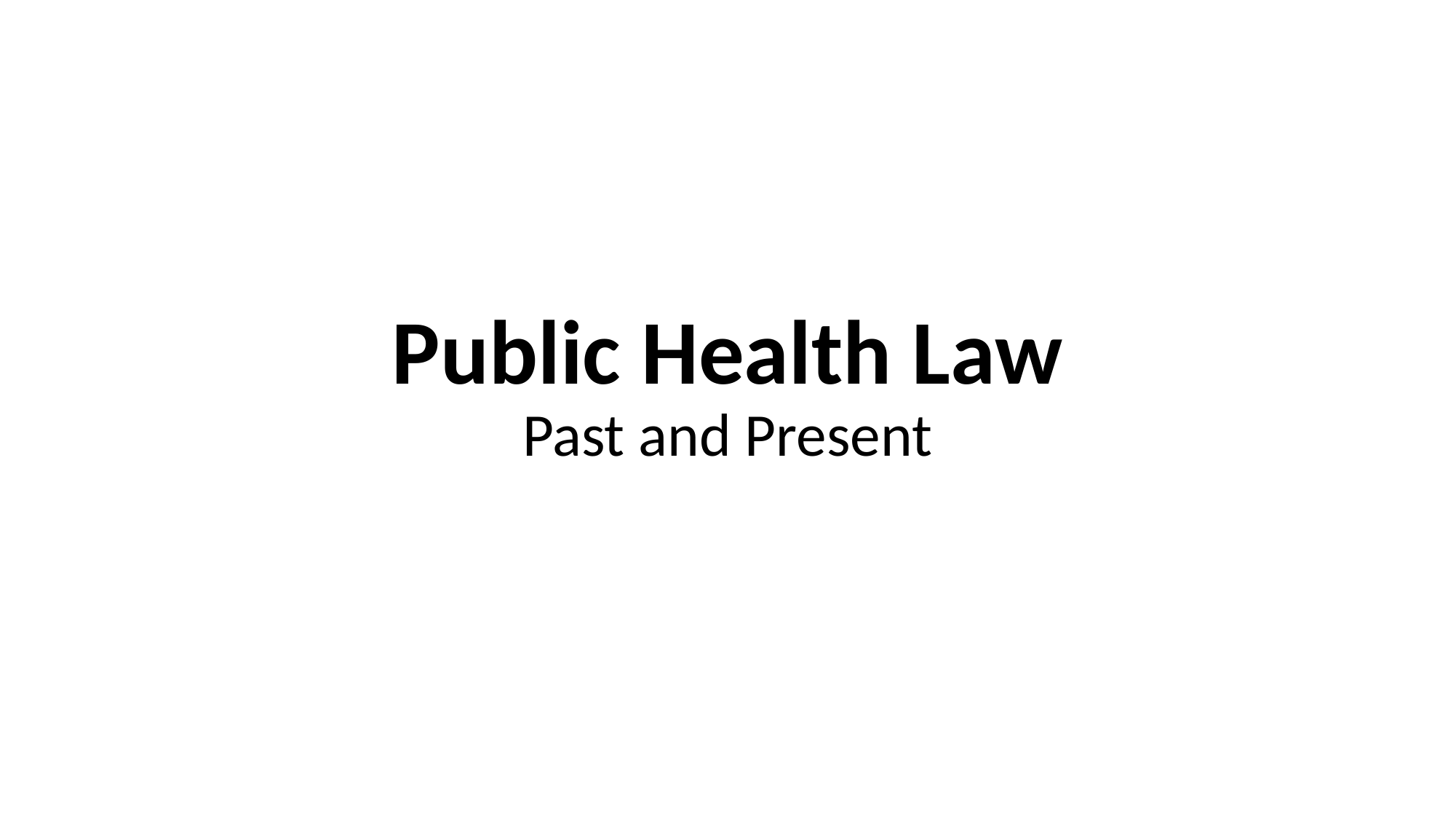

# Public Health Law Past and Present [END]